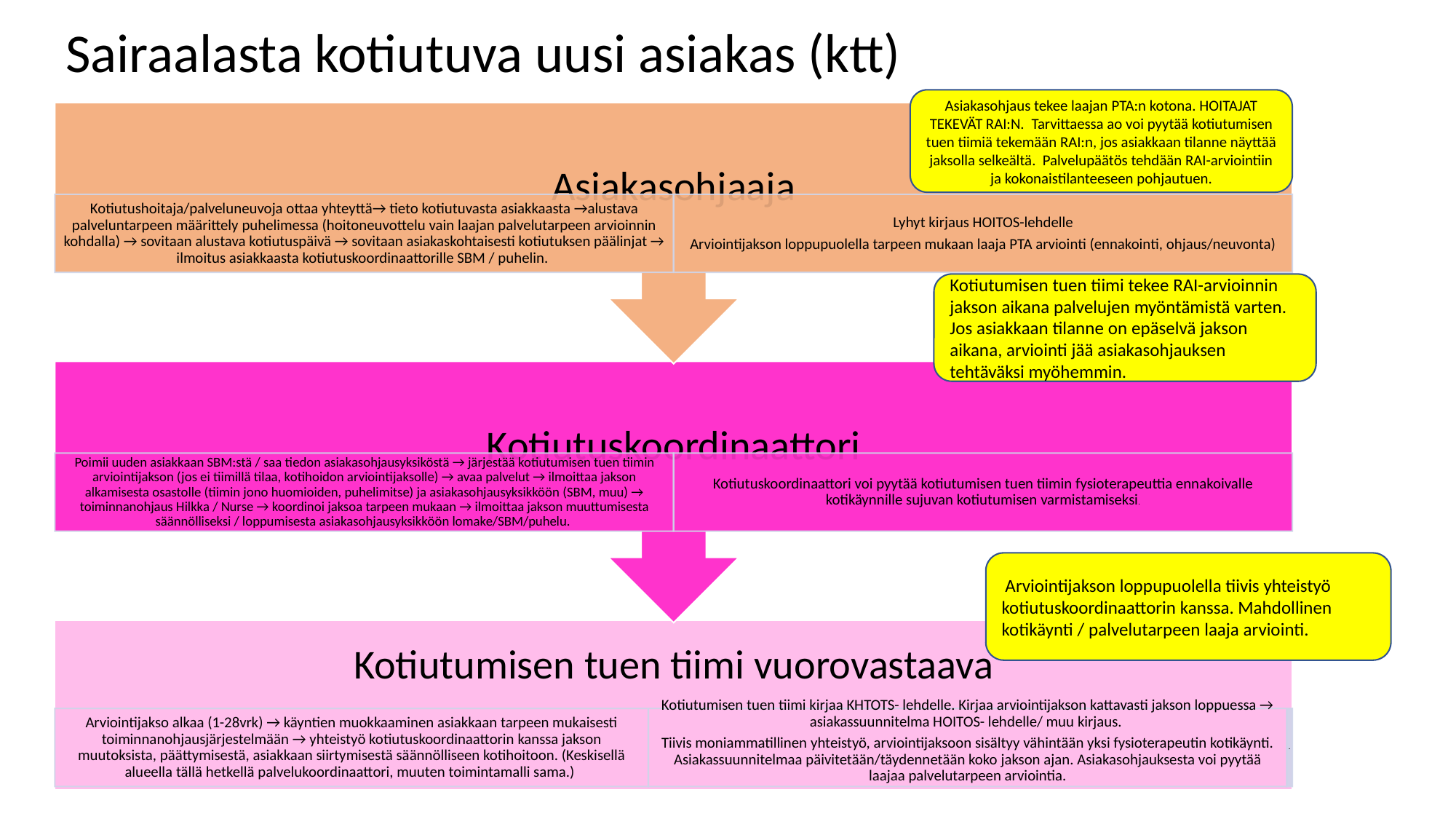

Sairaalasta kotiutuva uusi asiakas (ktt)
Asiakasohjaus tekee laajan PTA:n kotona. HOITAJAT TEKEVÄT RAI:N.  Tarvittaessa ao voi pyytää kotiutumisen tuen tiimiä tekemään RAI:n, jos asiakkaan tilanne näyttää jaksolla selkeältä.  Palvelupäätös tehdään RAI-arviointiin ja kokonaistilanteeseen pohjautuen.
Kotiutumisen tuen tiimi vuorovastaava
Arviointijakso alkaa (1-28vrk) → käyntien muokkaaminen asiakkaan tarpeen mukaisesti toiminnanohjausjärjestelmään → yhteistyö kotiutuskoordinaattorin kanssa jakson muutoksista, päättymisestä, asiakkaan siirtymisestä säännölliseen kotihoitoon. (Keskisellä alueella tällä hetkellä palvelukoordinaattori, muuten toimintamalli sama.)
Kotiutumisen tuen tiimi kirjaa KHTOTS- lehdelle. Kirjaa arviointijakson kattavasti jakson loppuessa → asiakassuunnitelma HOITOS- lehdelle/ muu kirjaus.
Tiivis moniammatillinen yhteistyö, arviointijaksoon sisältyy vähintään yksi fysioterapeutin kotikäynti. Asiakassuunnitelmaa päivitetään/täydennetään koko jakson ajan. Asiakasohjauksesta voi pyytää laajaa palvelutarpeen arviointia.

.
Kotiutuskoordinaattori
Poimii uuden asiakkaan SBM:stä / saa tiedon asiakasohjausyksiköstä → järjestää kotiutumisen tuen tiimin arviointijakson (jos ei tiimillä tilaa, kotihoidon arviointijaksolle) → avaa palvelut → ilmoittaa jakson alkamisesta osastolle (tiimin jono huomioiden, puhelimitse) ja asiakasohjausyksikköön (SBM, muu) → toiminnanohjaus Hilkka / Nurse → koordinoi jaksoa tarpeen mukaan → ilmoittaa jakson muuttumisesta säännölliseksi / loppumisesta asiakasohjausyksikköön lomake/SBM/puhelu.
Kotiutuskoordinaattori voi pyytää kotiutumisen tuen tiimin fysioterapeuttia ennakoivalle kotikäynnille sujuvan kotiutumisen varmistamiseksi.
Asiakasohjaaja
Kotiutushoitaja/palveluneuvoja ottaa yhteyttä→ tieto kotiutuvasta asiakkaasta →alustava palveluntarpeen määrittely puhelimessa (hoitoneuvottelu vain laajan palvelutarpeen arvioinnin kohdalla) → sovitaan alustava kotiutuspäivä → sovitaan asiakaskohtaisesti kotiutuksen päälinjat → ilmoitus asiakkaasta kotiutuskoordinaattorille SBM / puhelin.
Lyhyt kirjaus HOITOS-lehdelle
Arviointijakson loppupuolella tarpeen mukaan laaja PTA arviointi (ennakointi, ohjaus/neuvonta)
Kotiutumisen tuen tiimi tekee RAI-arvioinnin jakson aikana palvelujen myöntämistä varten. Jos asiakkaan tilanne on epäselvä jakson aikana, arviointi jää asiakasohjauksen tehtäväksi myöhemmin.
 Arviointijakson loppupuolella tiivis yhteistyö kotiutuskoordinaattorin kanssa. Mahdollinen kotikäynti / palvelutarpeen laaja arviointi.